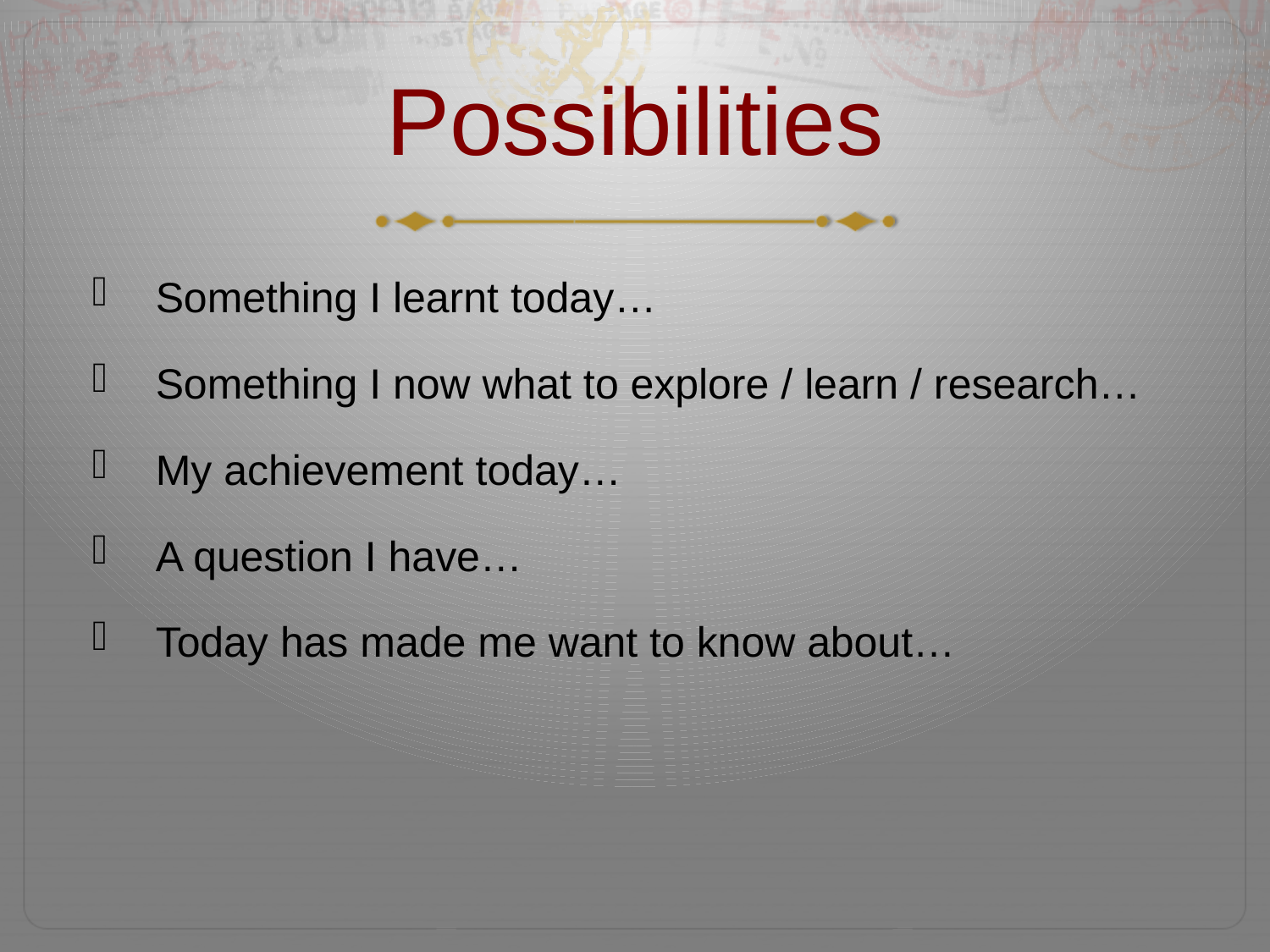

# Possibilities
Something I learnt today…
Something I now what to explore / learn / research…
My achievement today…
A question I have…
Today has made me want to know about…